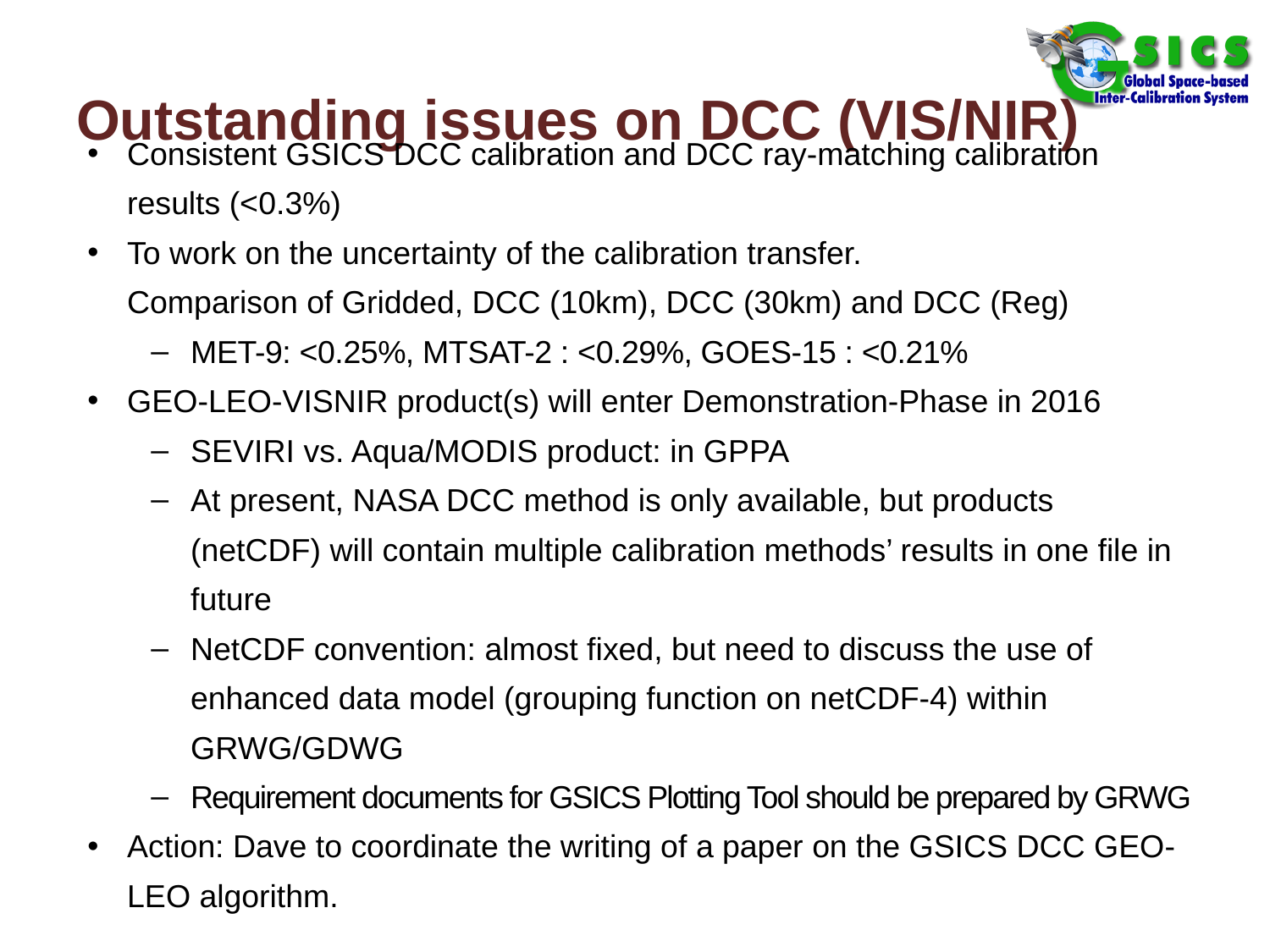

# Outstanding issues on DCC (VIS/NIR)
Consistent GSICS DCC calibration and DCC ray-matching calibration results (<0.3%)
To work on the uncertainty of the calibration transfer.
Comparison of Gridded, DCC (10km), DCC (30km) and DCC (Reg)
MET-9: <0.25%, MTSAT-2 : <0.29%, GOES-15 : <0.21%
GEO-LEO-VISNIR product(s) will enter Demonstration-Phase in 2016
SEVIRI vs. Aqua/MODIS product: in GPPA
At present, NASA DCC method is only available, but products (netCDF) will contain multiple calibration methods’ results in one file in future
NetCDF convention: almost fixed, but need to discuss the use of enhanced data model (grouping function on netCDF-4) within GRWG/GDWG
Requirement documents for GSICS Plotting Tool should be prepared by GRWG
Action: Dave to coordinate the writing of a paper on the GSICS DCC GEO-LEO algorithm.